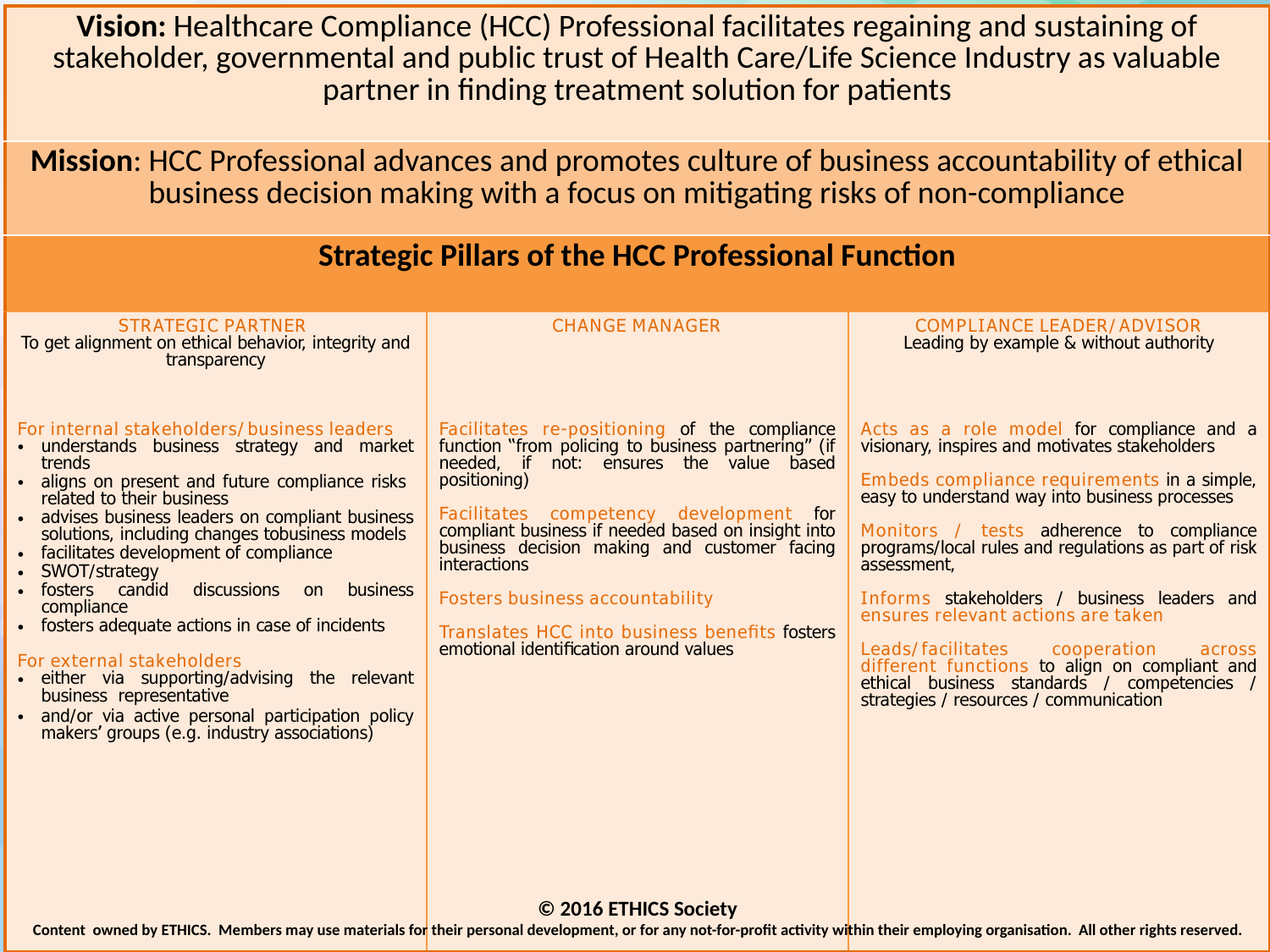

3
| Vision: Healthcare Compliance (HCC) Professional facilitates regaining and sustaining of stakeholder, governmental and public trust of Health Care/Life Science Industry as valuable partner in finding treatment solution for patients |  |  |
| --- | --- | --- |
| Mission: HCC Professional advances and promotes culture of business accountability of ethical business decision making with a focus on mitigating risks of non-compliance |  |  |
| Strategic Pillars of the HCC Professional Function |  |  |
| STRATEGIC PARTNER To get alignment on ethical behavior, integrity and transparency | CHANGE MANAGER | COMPLIANCE LEADER/ADVISOR Leading by example & without authority |
| For internal stakeholders/business leaders understands business strategy and market trends aligns on present and future compliance risks related to their business advises business leaders on compliant business solutions, including changes tobusiness models facilitates development of compliance SWOT/strategy fosters candid discussions on business compliance fosters adequate actions in case of incidents For external stakeholders either via supporting/advising the relevant business representative and/or via active personal participation policy makers’ groups (e.g. industry associations) | Facilitates re-positioning of the compliance function “from policing to business partnering” (if needed, if not: ensures the value based positioning) Facilitates competency development for compliant business if needed based on insight into business decision making and customer facing interactions Fosters business accountability Translates HCC into business benefits fosters emotional identification around values | Acts as a role model for compliance and a visionary, inspires and motivates stakeholders Embeds compliance requirements in a simple, easy to understand way into business processes Monitors / tests adherence to compliance programs/local rules and regulations as part of risk assessment, Informs stakeholders / business leaders and ensures relevant actions are taken Leads/facilitates cooperation across different functions to align on compliant and ethical business standards / competencies / strategies / resources / communication |
© 2016 ETHICS Society
Content  owned by ETHICS.  Members may use materials for their personal development, or for any not-for-profit activity within their employing organisation.  All other rights reserved.